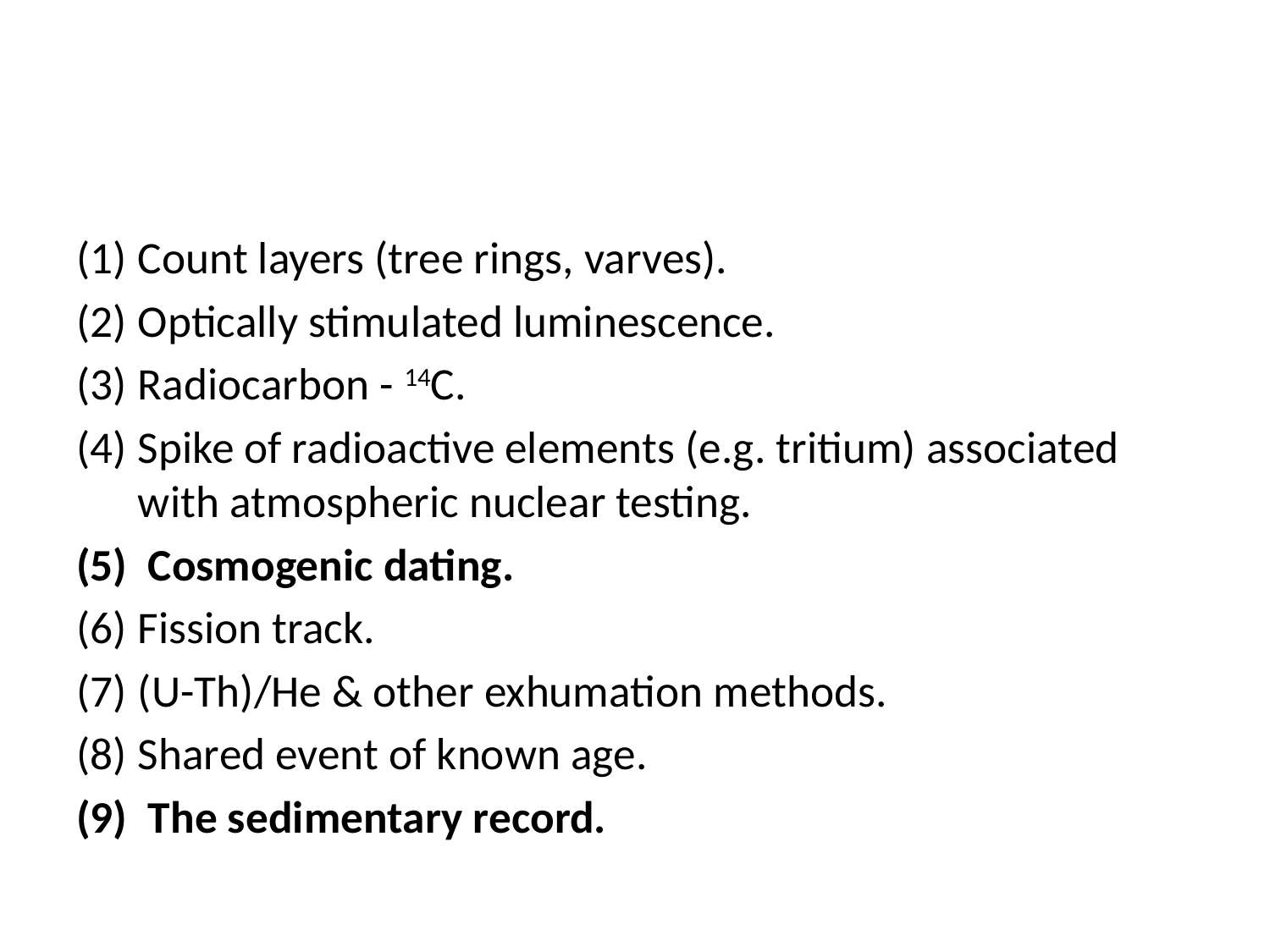

#
Count layers (tree rings, varves).
Optically stimulated luminescence.
Radiocarbon - 14C.
Spike of radioactive elements (e.g. tritium) associated with atmospheric nuclear testing.
 Cosmogenic dating.
Fission track.
(U-Th)/He & other exhumation methods.
Shared event of known age.
 The sedimentary record.